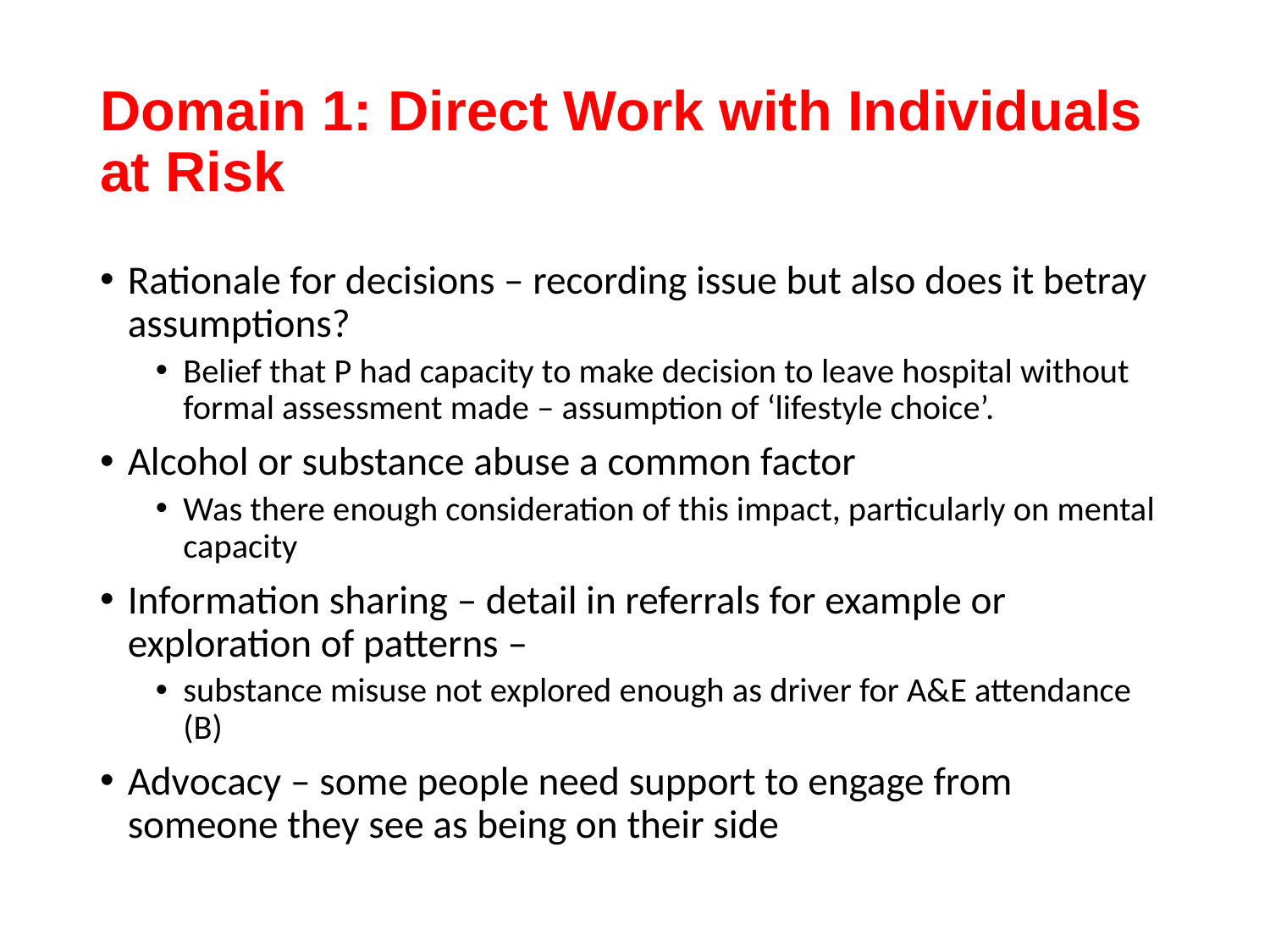

# Domain 1: Direct Work with Individuals at Risk
Rationale for decisions – recording issue but also does it betray assumptions?
Belief that P had capacity to make decision to leave hospital without formal assessment made – assumption of ‘lifestyle choice’.
Alcohol or substance abuse a common factor
Was there enough consideration of this impact, particularly on mental capacity
Information sharing – detail in referrals for example or exploration of patterns –
substance misuse not explored enough as driver for A&E attendance (B)
Advocacy – some people need support to engage from someone they see as being on their side